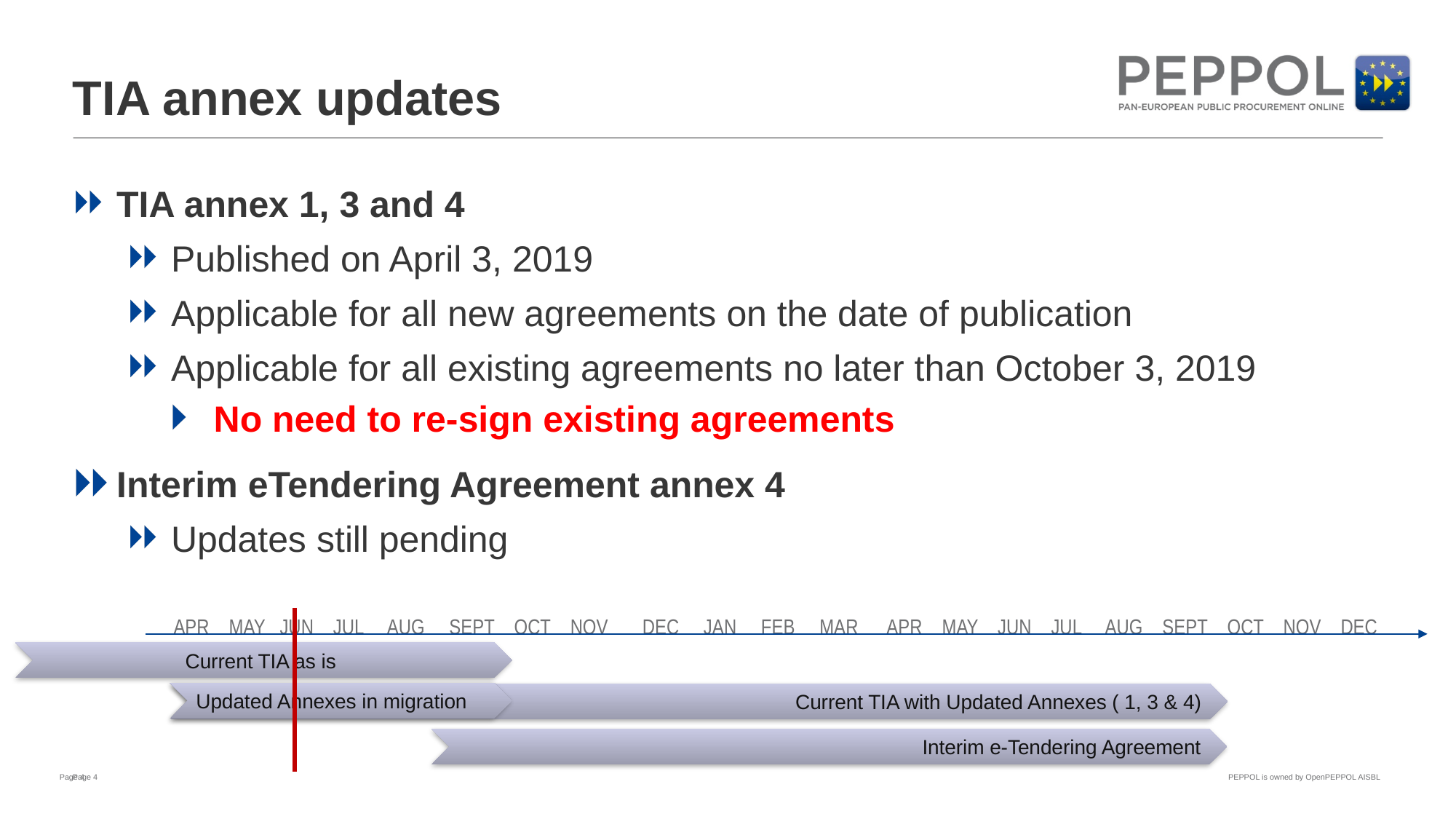

# TIA annex updates
TIA annex 1, 3 and 4
Published on April 3, 2019
Applicable for all new agreements on the date of publication
Applicable for all existing agreements no later than October 3, 2019
No need to re-sign existing agreements
Interim eTendering Agreement annex 4
Updates still pending
APR    MAY   JUN    JUL     AUG     SEPT    OCT    NOV       DEC     JAN     FEB     MAR      APR    MAY    JUN    JUL     AUG    SEPT    OCT    NOV    DEC
Current TIA as is
Updated Annexes in migration
Current TIA with Updated Annexes ( 1, 3 & 4)
Interim e-Tendering Agreement
Page 4
Page 4